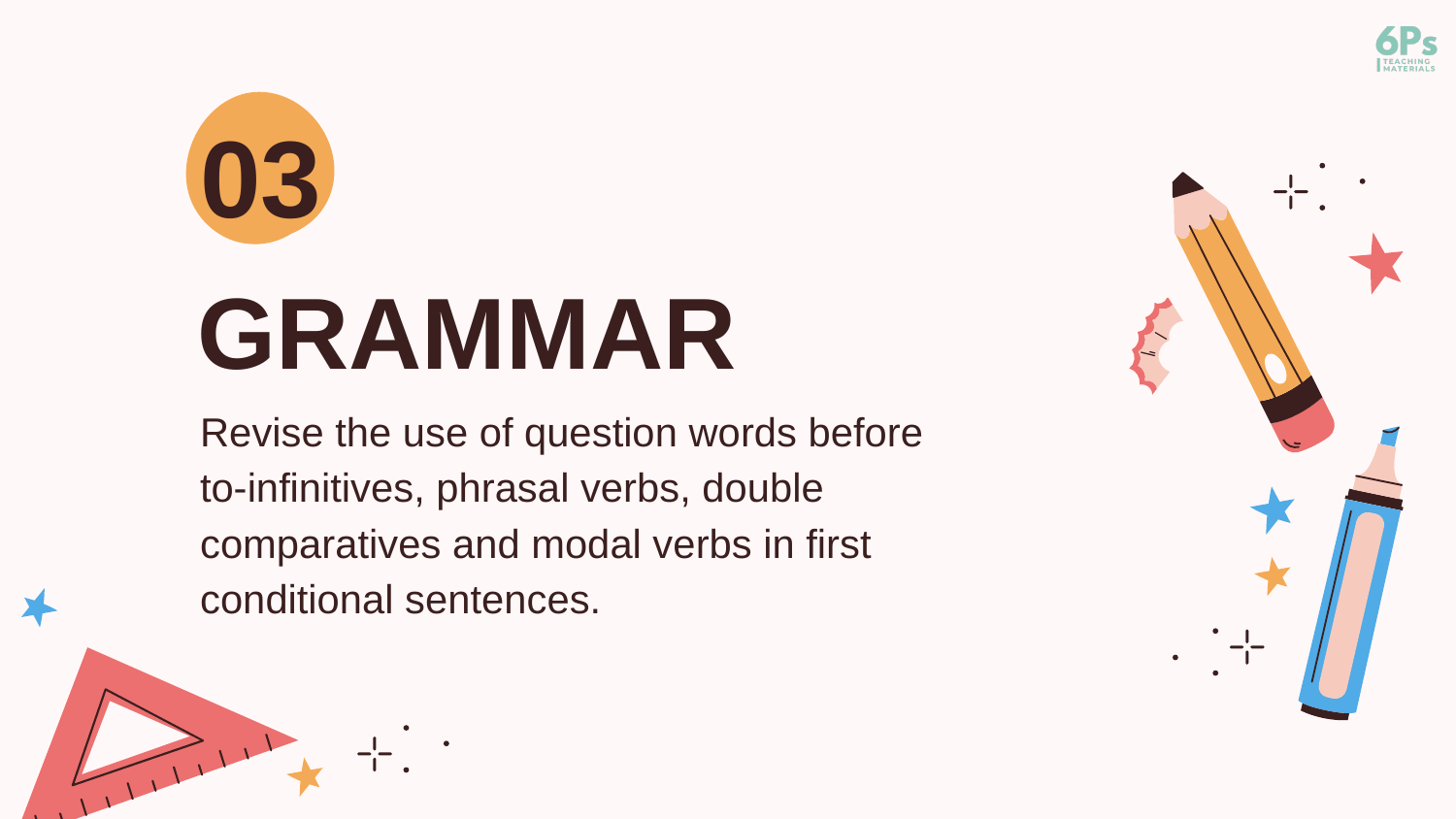

03

# GRAMMAR
Revise the use of question words before to-infinitives, phrasal verbs, double comparatives and modal verbs in first conditional sentences.